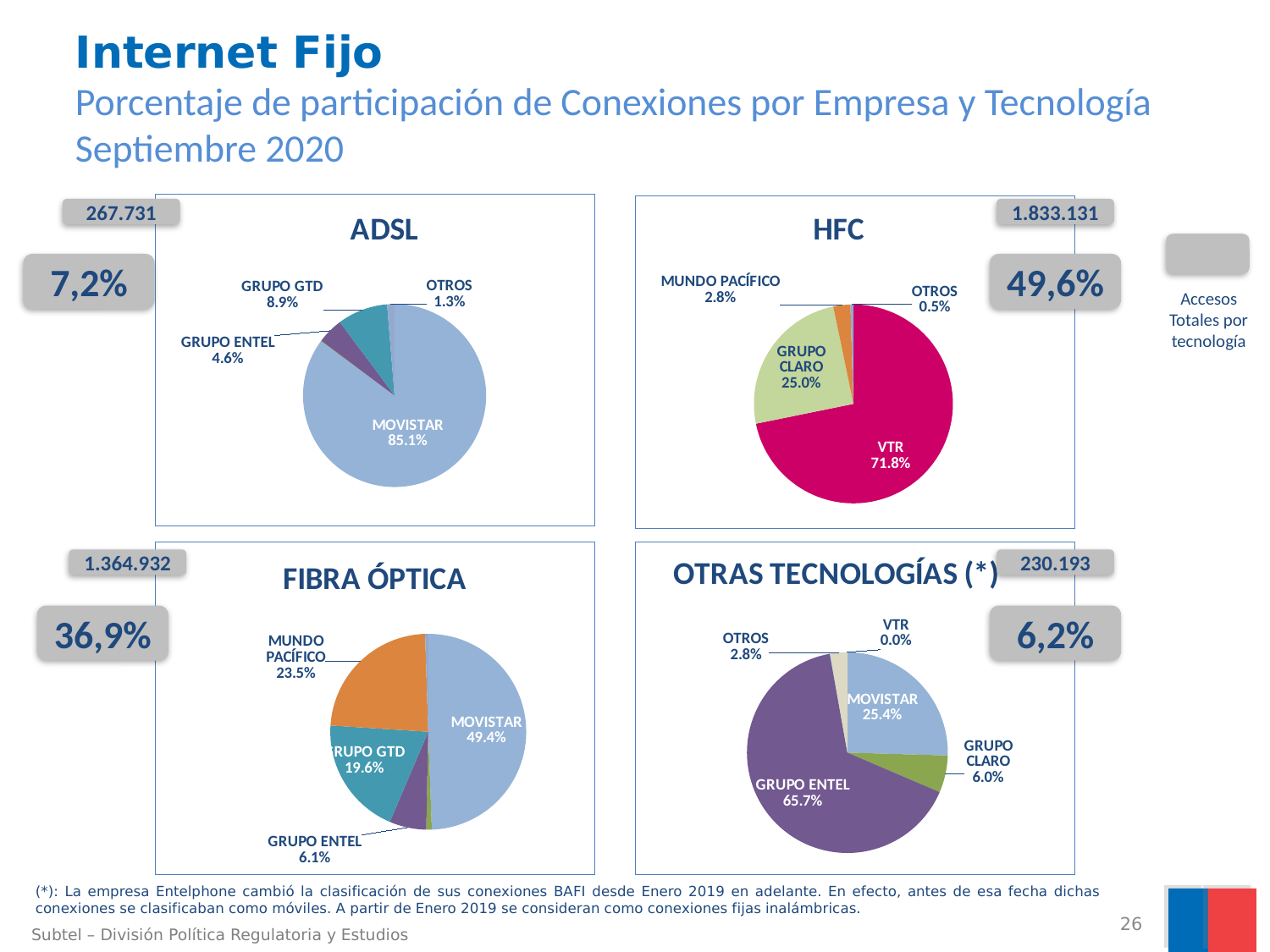

Internet Fijo
Porcentaje de participación de Conexiones por Empresa y Tecnología
Septiembre 2020

### Chart:

| Category | ADSL |
|---|---|
| VTR | None |
| MOVISTAR | 227933.0 |
| GRUPO CLARO | 221.0 |
| GRUPO ENTEL | 12256.0 |
| GRUPO GTD | 23835.0 |
| MUNDO PACÍFICO | None |
| OTROS | 3486.0 |

### Chart: HFC

| Category | CABLE MÓDEM |
|---|---|
| VTR | 1316127.0 |
| MOVISTAR | None |
| GRUPO CLARO | 457399.0 |
| GRUPO ENTEL | None |
| GRUPO GTD | None |
| MUNDO PACÍFICO | 50798.0 |
| OTROS | 8807.0 |
267.731
1.833.131

7,2%
49,6%
Accesos
Totales por
tecnología

### Chart:

| Category | FIBRA ÓPTICA |
|---|---|
| VTR | None |
| MOVISTAR | 674432.0 |
| GRUPO CLARO | 12409.0 |
| GRUPO ENTEL | 83020.0 |
| GRUPO GTD | 267743.0 |
| MUNDO PACÍFICO | 320413.0 |
| OTROS | 6915.0 |

### Chart: OTRAS TECNOLOGÍAS (*)

| Category | OTRAS TECNOLOGÍAS |
|---|---|
| VTR | 70.0 |
| MOVISTAR | 58542.0 |
| GRUPO CLARO | 13770.0 |
| GRUPO ENTEL | 151351.0 |
| GRUPO GTD | 83.0 |
| MUNDO PACÍFICO | 0.0 |
| OTROS | 6377.0 |
1.364.932
230.193
36,9%
6,2%
(*): La empresa Entelphone cambió la clasificación de sus conexiones BAFI desde Enero 2019 en adelante. En efecto, antes de esa fecha dichas conexiones se clasificaban como móviles. A partir de Enero 2019 se consideran como conexiones fijas inalámbricas.
26
Subtel – División Política Regulatoria y Estudios